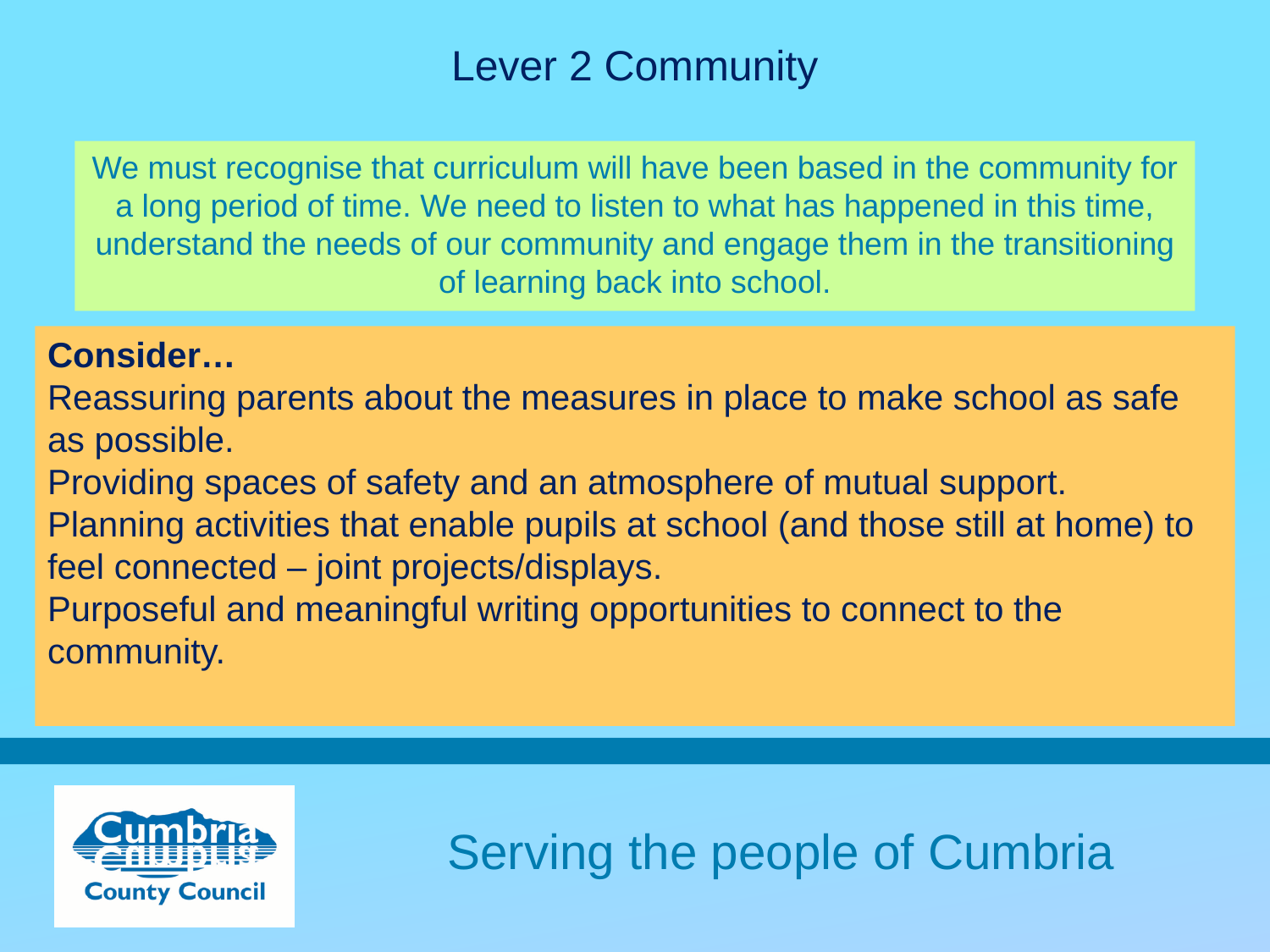

Lever 2 Community
We must recognise that curriculum will have been based in the community for a long period of time. We need to listen to what has happened in this time, understand the needs of our community and engage them in the transitioning of learning back into school.
Consider…
Reassuring parents about the measures in place to make school as safe as possible.
Providing spaces of safety and an atmosphere of mutual support.
Planning activities that enable pupils at school (and those still at home) to feel connected – joint projects/displays.
Purposeful and meaningful writing opportunities to connect to the community.